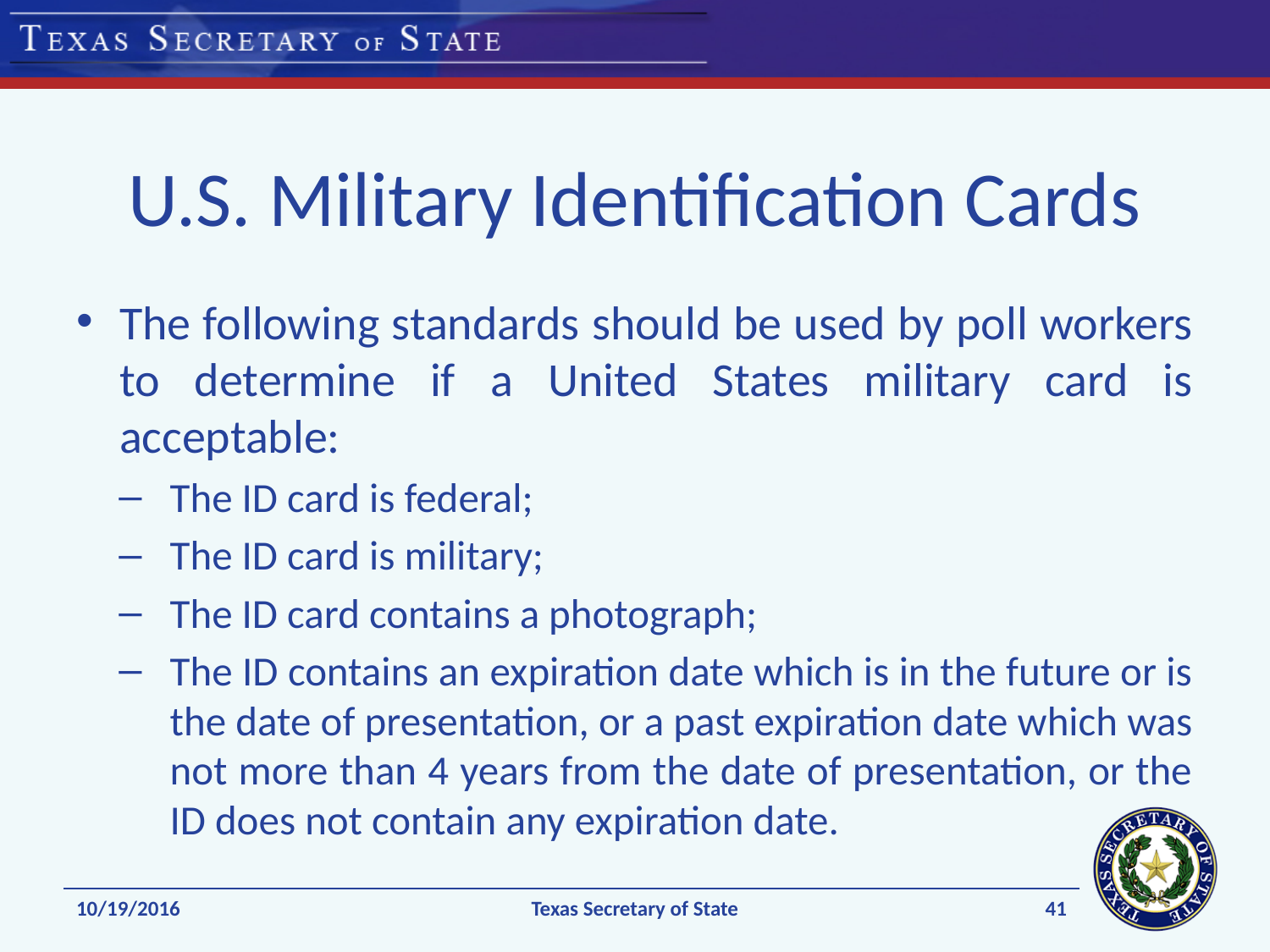

# U.S. Military Identification Cards
The following standards should be used by poll workers to determine if a United States military card is acceptable:
The ID card is federal;
The ID card is military;
The ID card contains a photograph;
The ID contains an expiration date which is in the future or is the date of presentation, or a past expiration date which was not more than 4 years from the date of presentation, or the ID does not contain any expiration date.
41
10/19/2016
Texas Secretary of State